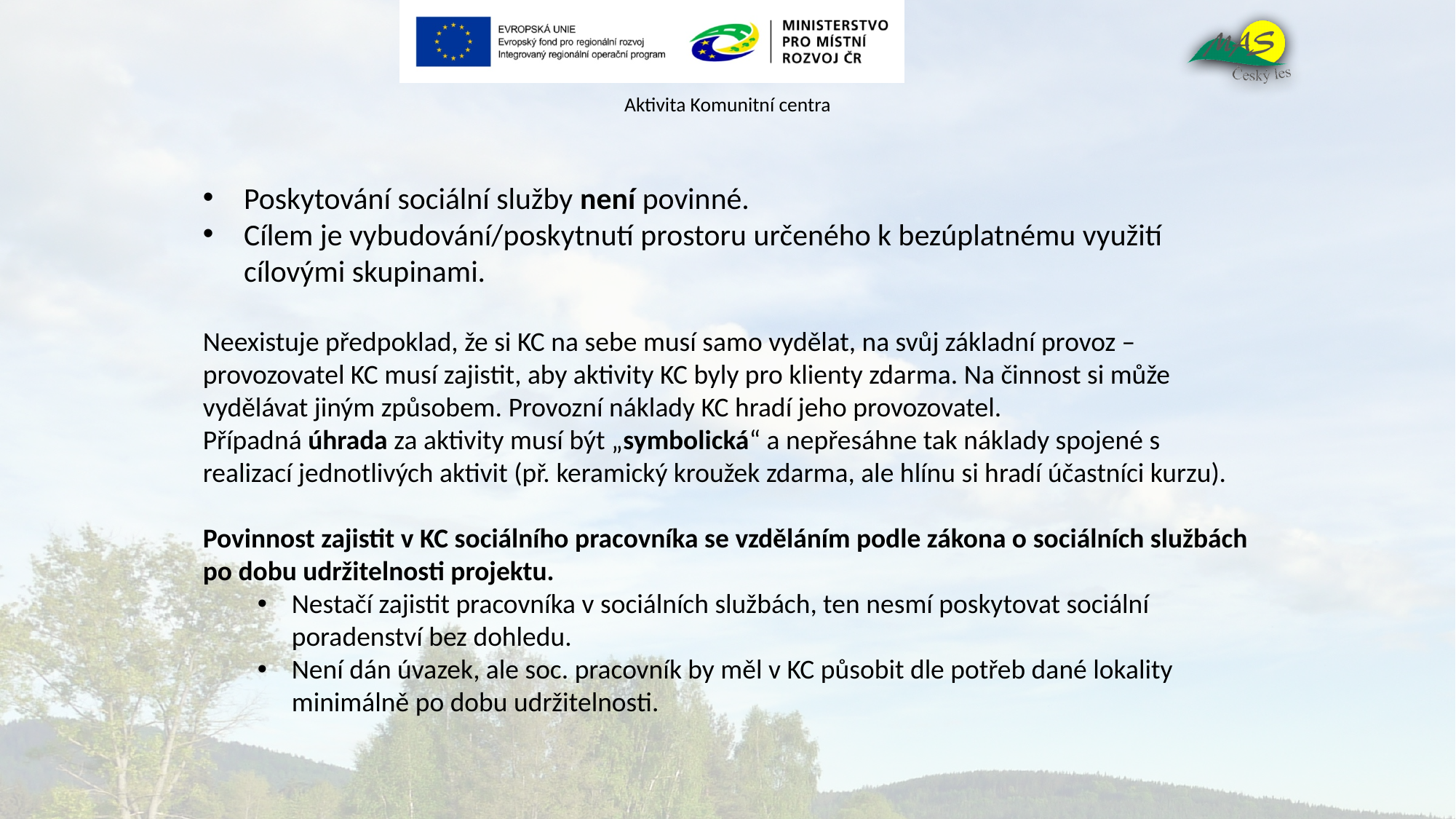

# Aktivita Komunitní centra
Poskytování sociální služby není povinné.
Cílem je vybudování/poskytnutí prostoru určeného k bezúplatnému využití cílovými skupinami.

Neexistuje předpoklad, že si KC na sebe musí samo vydělat, na svůj základní provoz – provozovatel KC musí zajistit, aby aktivity KC byly pro klienty zdarma. Na činnost si může vydělávat jiným způsobem. Provozní náklady KC hradí jeho provozovatel.
Případná úhrada za aktivity musí být „symbolická“ a nepřesáhne tak náklady spojené s realizací jednotlivých aktivit (př. keramický kroužek zdarma, ale hlínu si hradí účastníci kurzu).

Povinnost zajistit v KC sociálního pracovníka se vzděláním podle zákona o sociálních službách po dobu udržitelnosti projektu.
Nestačí zajistit pracovníka v sociálních službách, ten nesmí poskytovat sociální poradenství bez dohledu.
Není dán úvazek, ale soc. pracovník by měl v KC působit dle potřeb dané lokality minimálně po dobu udržitelnosti.